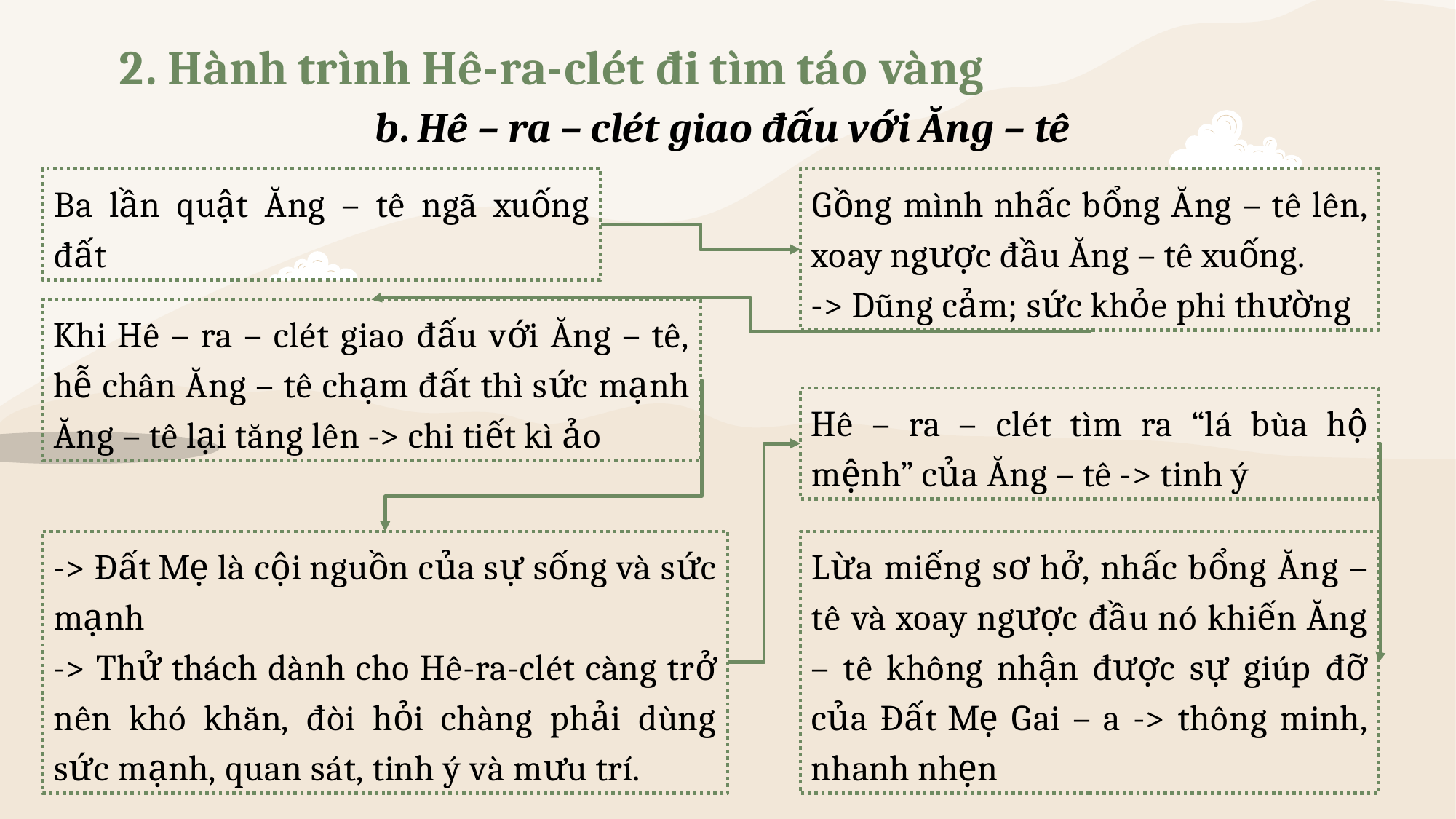

2. Hành trình Hê-ra-clét đi tìm táo vàng
b. Hê – ra – clét giao đấu với Ăng – tê

Ba lần quật Ăng – tê ngã xuống đất
Gồng mình nhấc bổng Ăng – tê lên, xoay ngược đầu Ăng – tê xuống.
-> Dũng cảm; sức khỏe phi thường

Khi Hê – ra – clét giao đấu với Ăng – tê, hễ chân Ăng – tê chạm đất thì sức mạnh Ăng – tê lại tăng lên -> chi tiết kì ảo
Hê – ra – clét tìm ra “lá bùa hộ mệnh” của Ăng – tê -> tinh ý

-> Đất Mẹ là cội nguồn của sự sống và sức mạnh
-> Thử thách dành cho Hê-ra-clét càng trở nên khó khăn, đòi hỏi chàng phải dùng sức mạnh, quan sát, tinh ý và mưu trí.
Lừa miếng sơ hở, nhấc bổng Ăng – tê và xoay ngược đầu nó khiến Ăng – tê không nhận được sự giúp đỡ của Đất Mẹ Gai – a -> thông minh, nhanh nhẹn